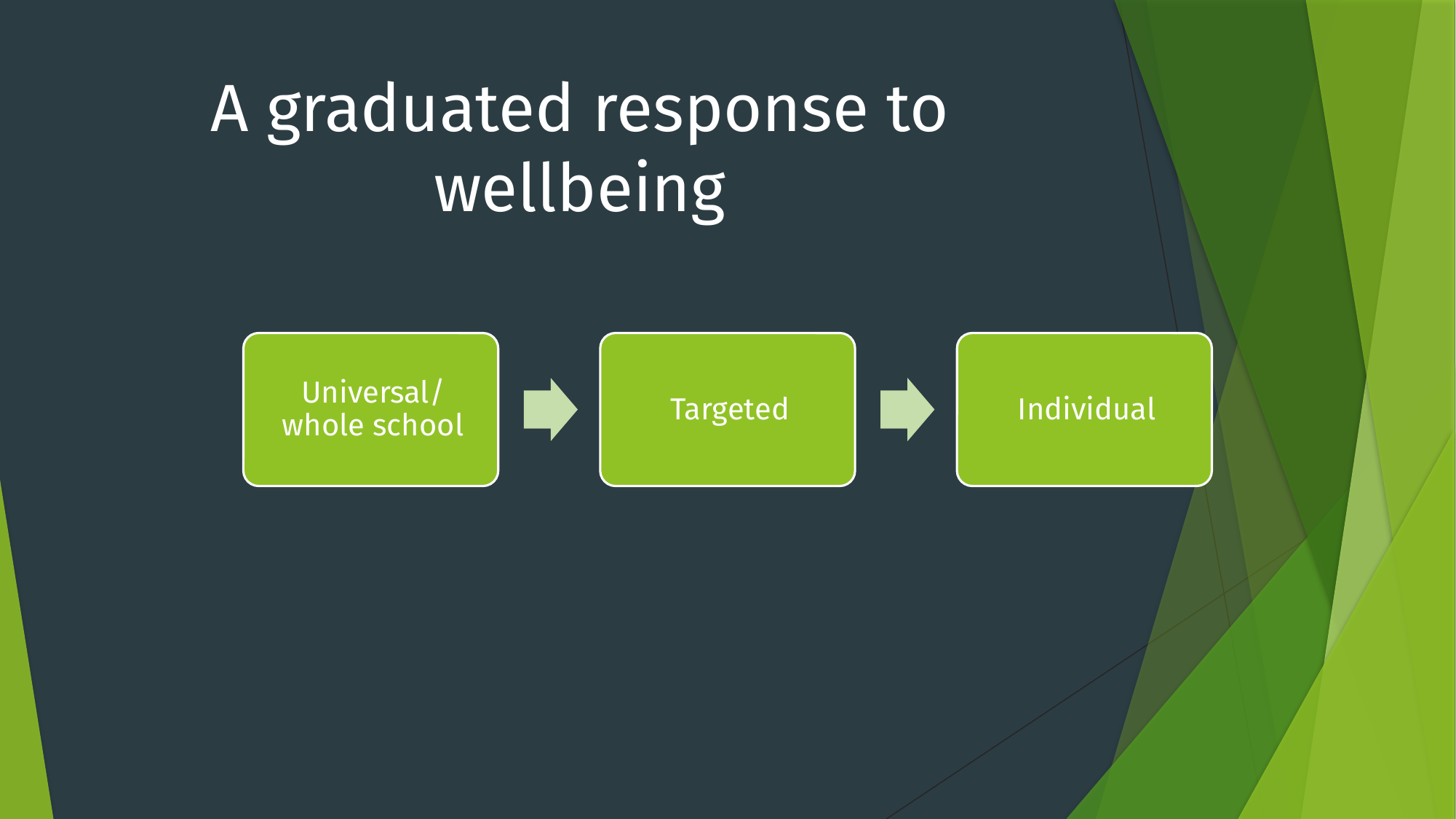

A graduated response to wellbeing
Universal/whole school

Targeted

Individual